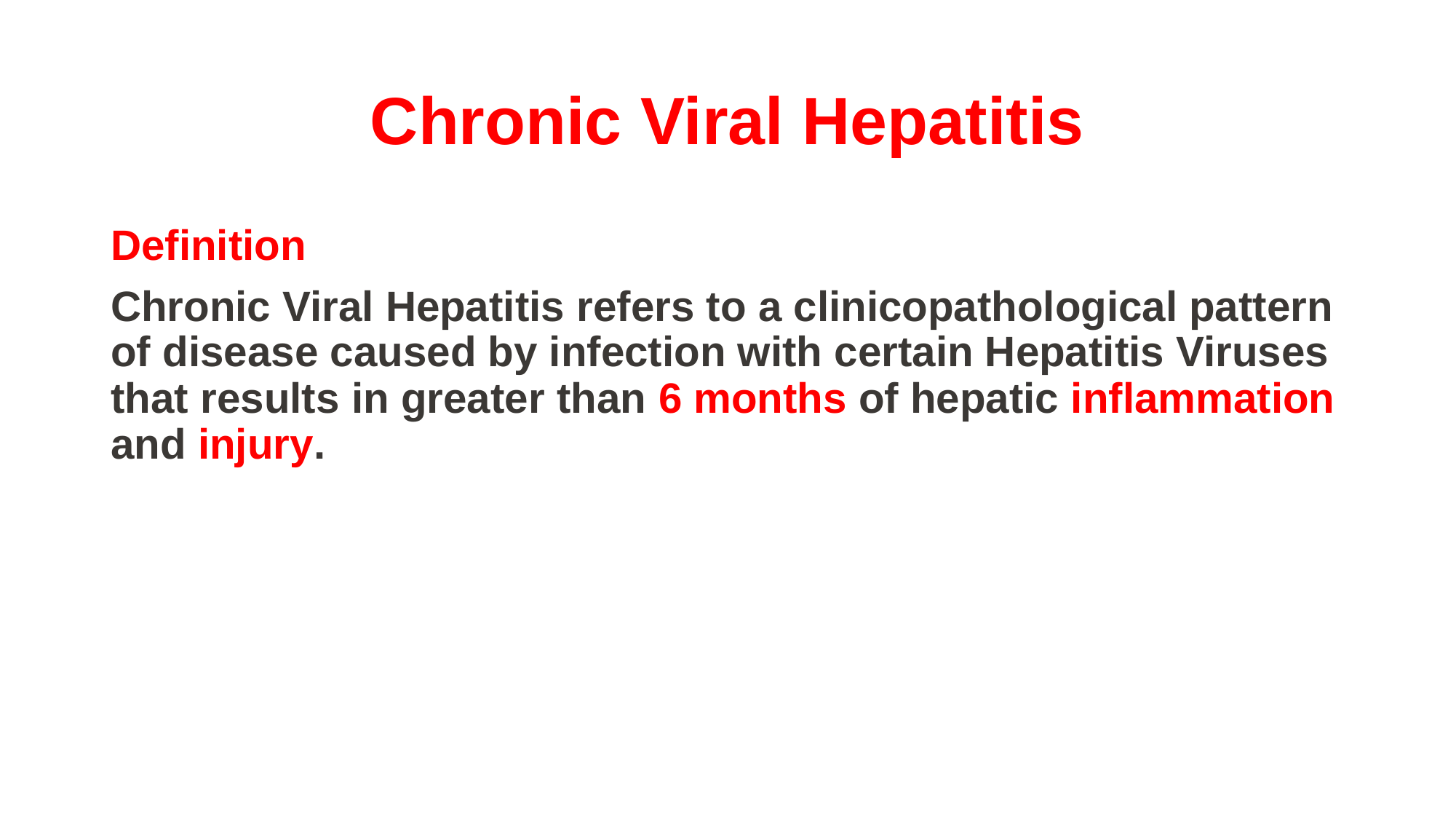

# Chronic Viral Hepatitis
Definition
Chronic Viral Hepatitis refers to a clinicopathological pattern of disease caused by infection with certain Hepatitis Viruses that results in greater than 6 months of hepatic inflammation and injury.